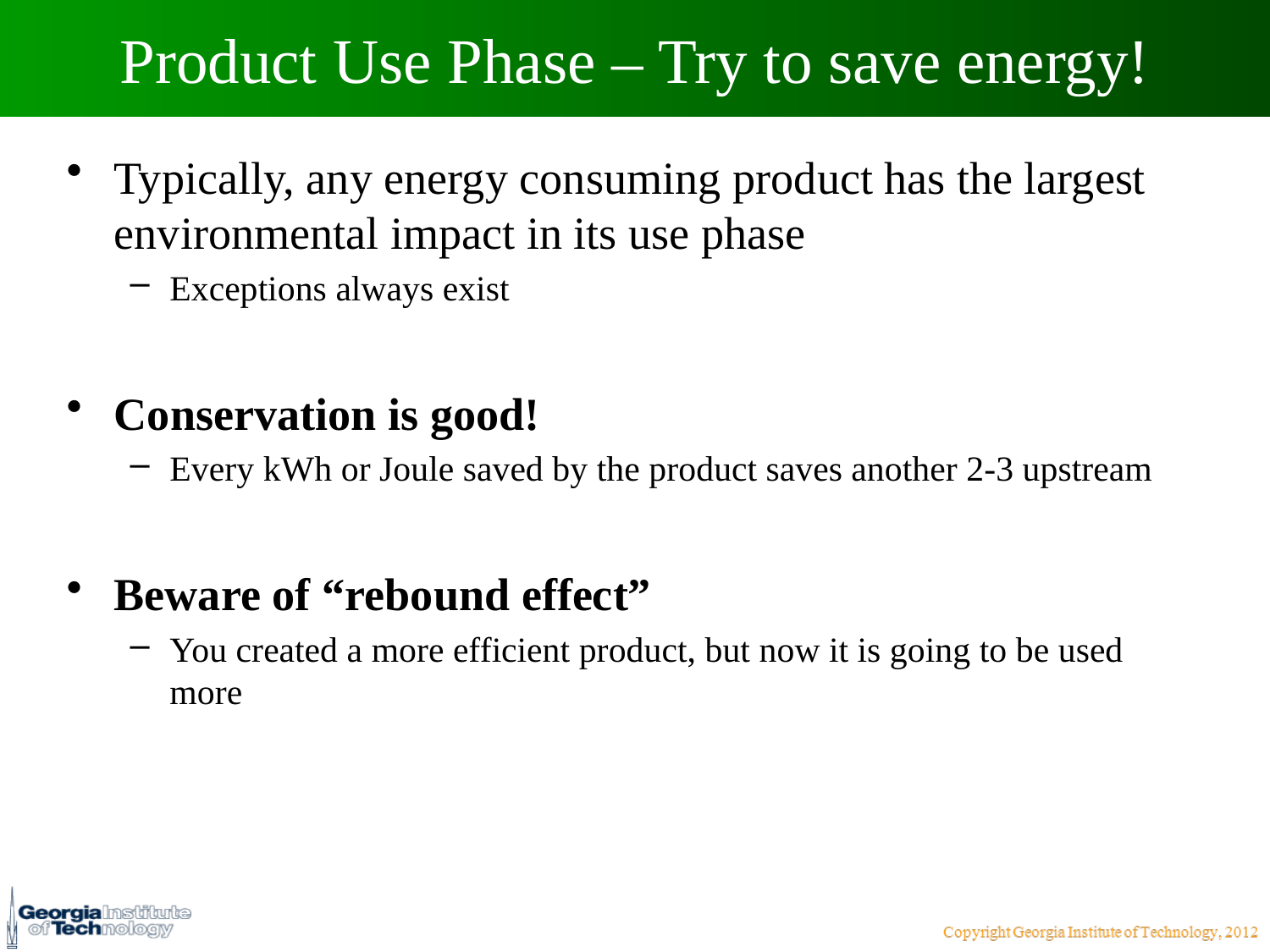

# Product Use Phase – Try to save energy!
Typically, any energy consuming product has the largest environmental impact in its use phase
Exceptions always exist

Conservation is good!
Every kWh or Joule saved by the product saves another 2-3 upstream

Beware of “rebound effect”
You created a more efficient product, but now it is going to be used more